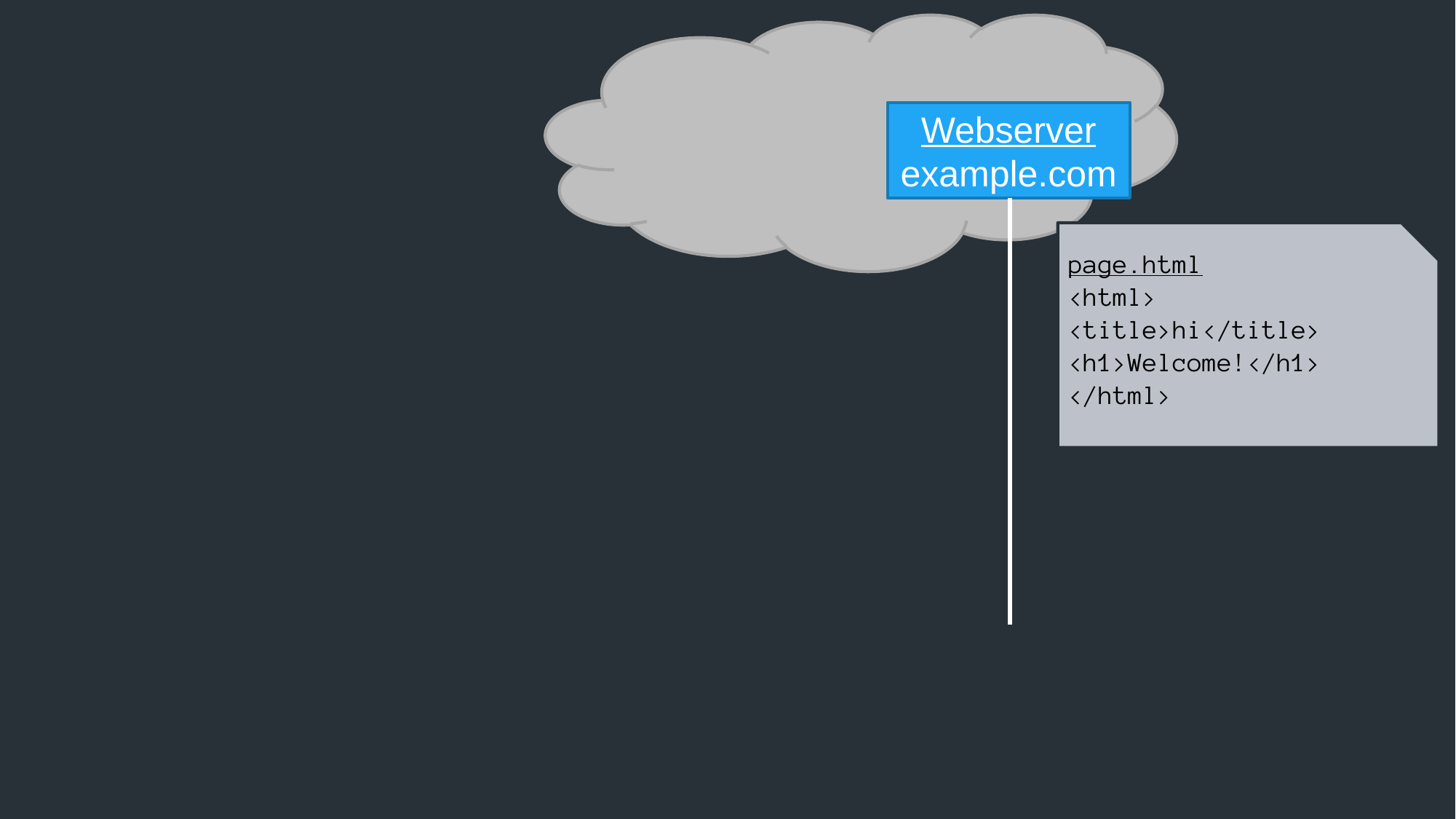

Webserver
example.com

page.html
<html>
<title>hi</title>
<h1>Welcome!</h1>
</html>